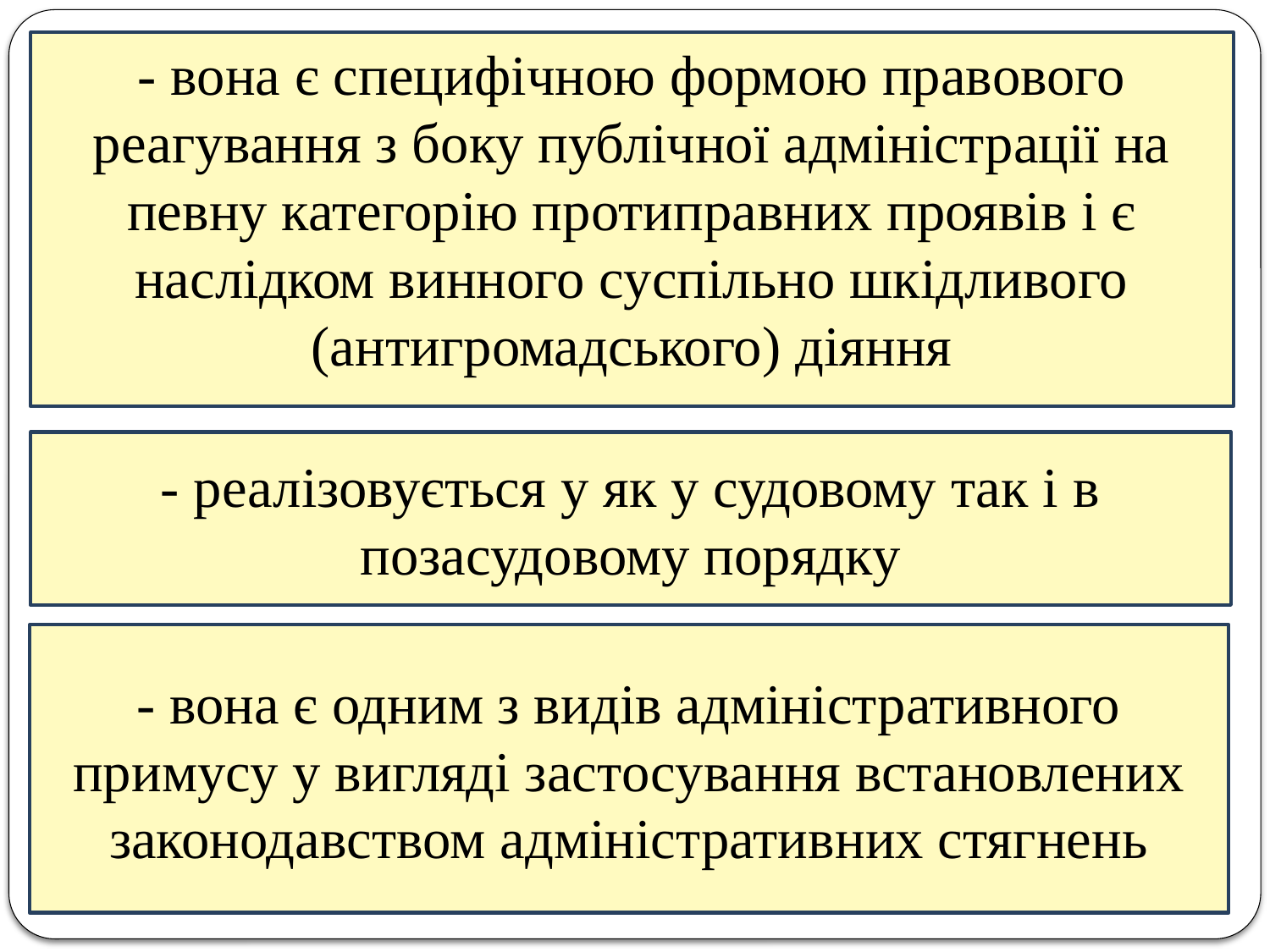

- вона є специфічною формою правового реагування з боку публічної адміністрації на певну категорію протиправних проявів і є наслідком винного суспільно шкідливого (антигромадського) діяння
- реалізовується у як у судовому так і в позасудовому порядку
- вона є одним з видів адміністративного примусу у вигляді застосування встановлених законодавством адміністративних стягнень